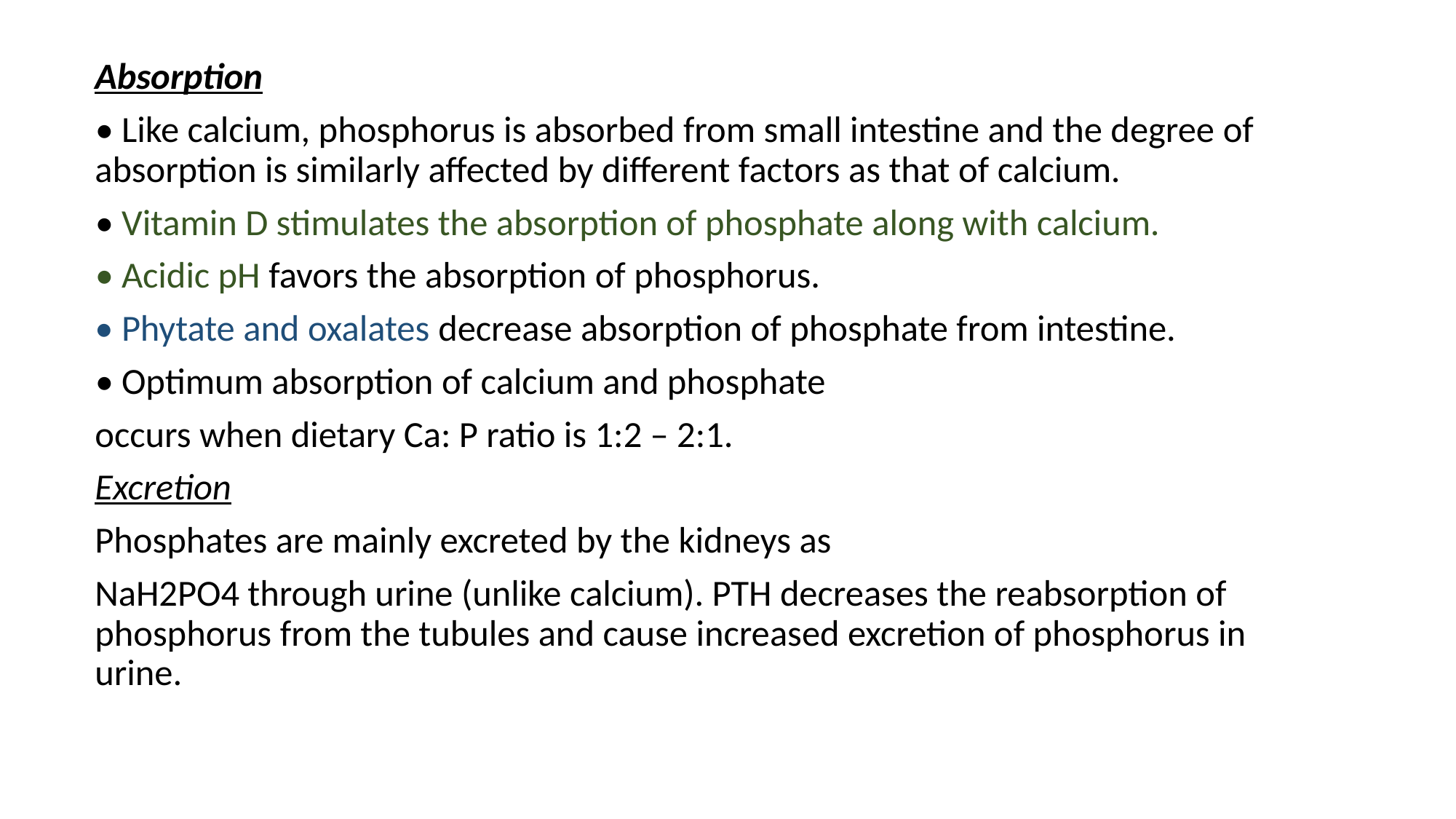

Absorption
• Like calcium, phosphorus is absorbed from small intestine and the degree of absorption is similarly affected by different factors as that of calcium.
• Vitamin D stimulates the absorption of phosphate along with calcium.
• Acidic pH favors the absorption of phosphorus.
• Phytate and oxalates decrease absorption of phosphate from intestine.
• Optimum absorption of calcium and phosphate
occurs when dietary Ca: P ratio is 1:2 – 2:1.
Excretion
Phosphates are mainly excreted by the kidneys as
NaH2PO4 through urine (unlike calcium). PTH decreases the reabsorption of phosphorus from the tubules and cause increased excretion of phosphorus in urine.